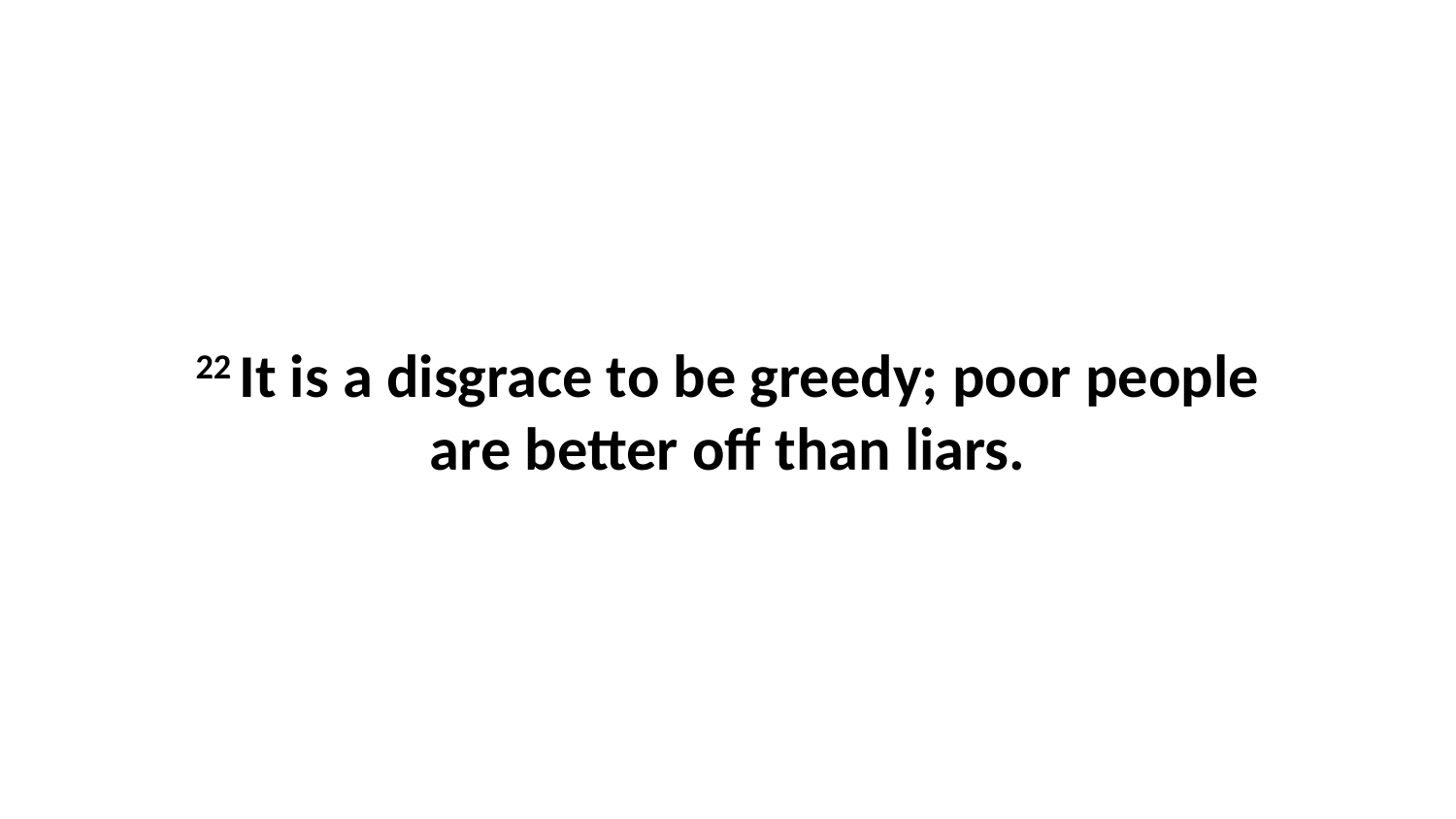

22 It is a disgrace to be greedy; poor people are better off than liars.